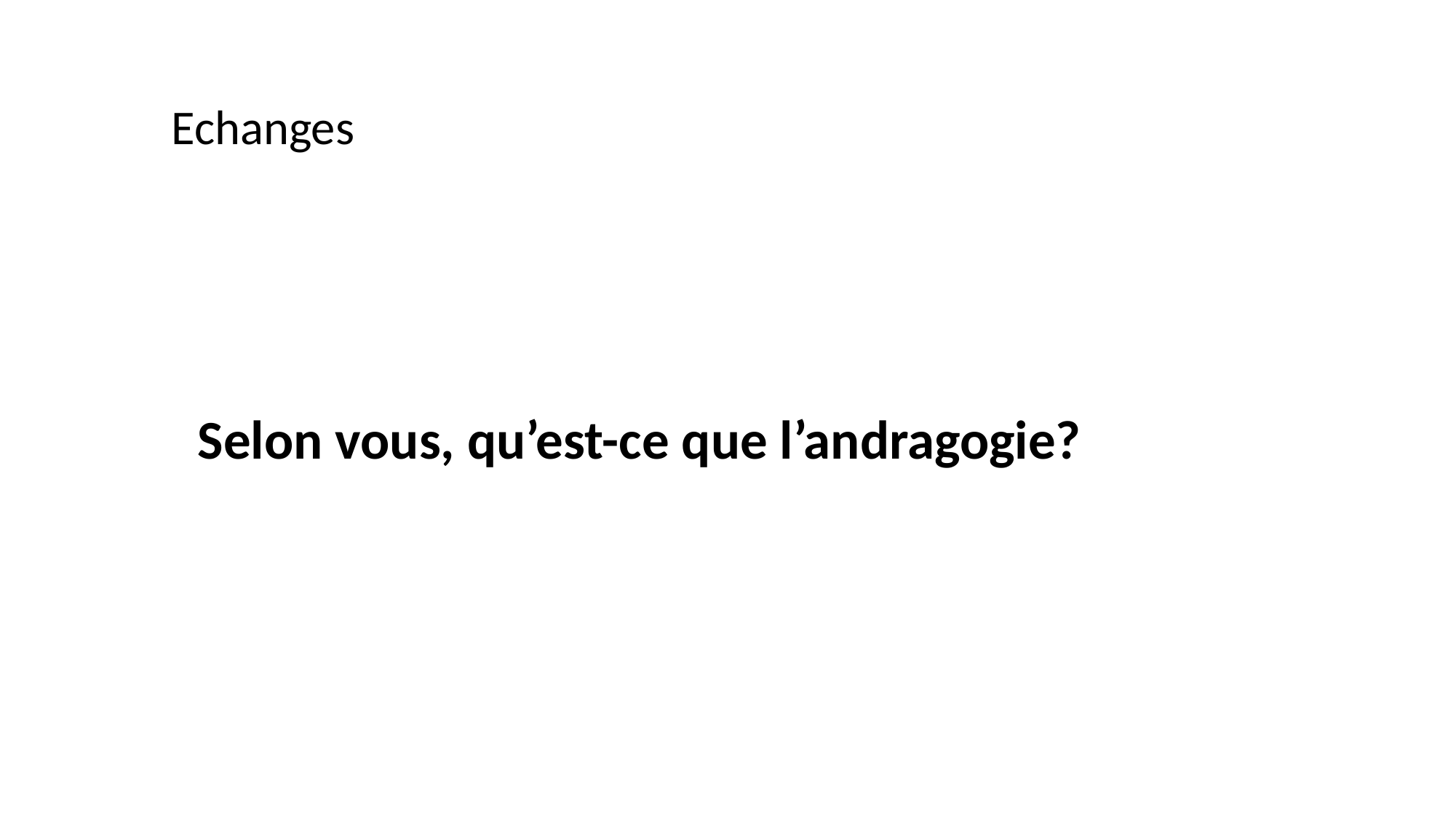

# Echanges

         Selon vous, qu’est-ce que l’andragogie?